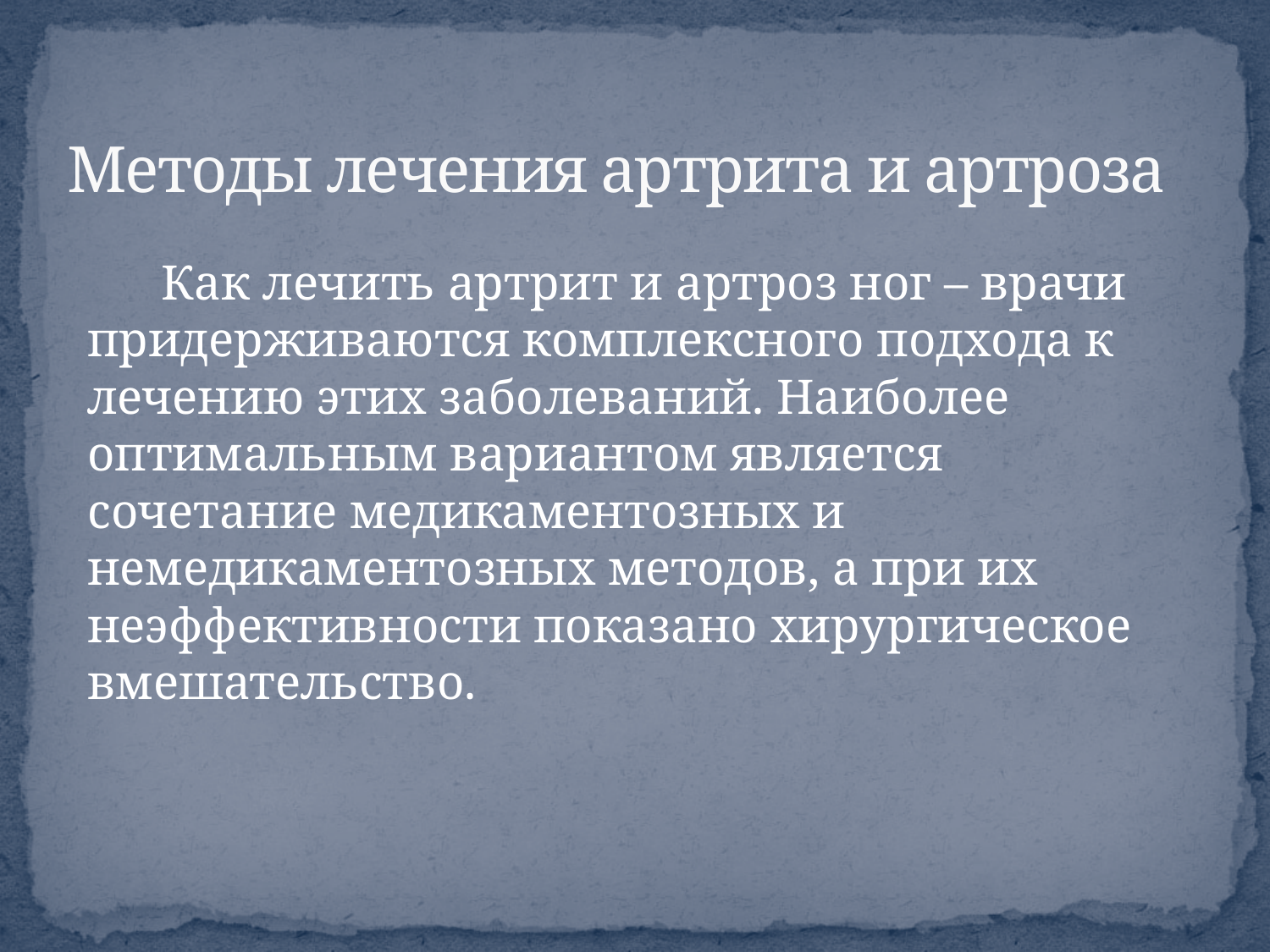

# Методы лечения артрита и артроза
Как лечить артрит и артроз ног – врачи придерживаются комплексного подхода к лечению этих заболеваний. Наиболее оптимальным вариантом является сочетание медикаментозных и немедикаментозных методов, а при их неэффективности показано хирургическое вмешательство.